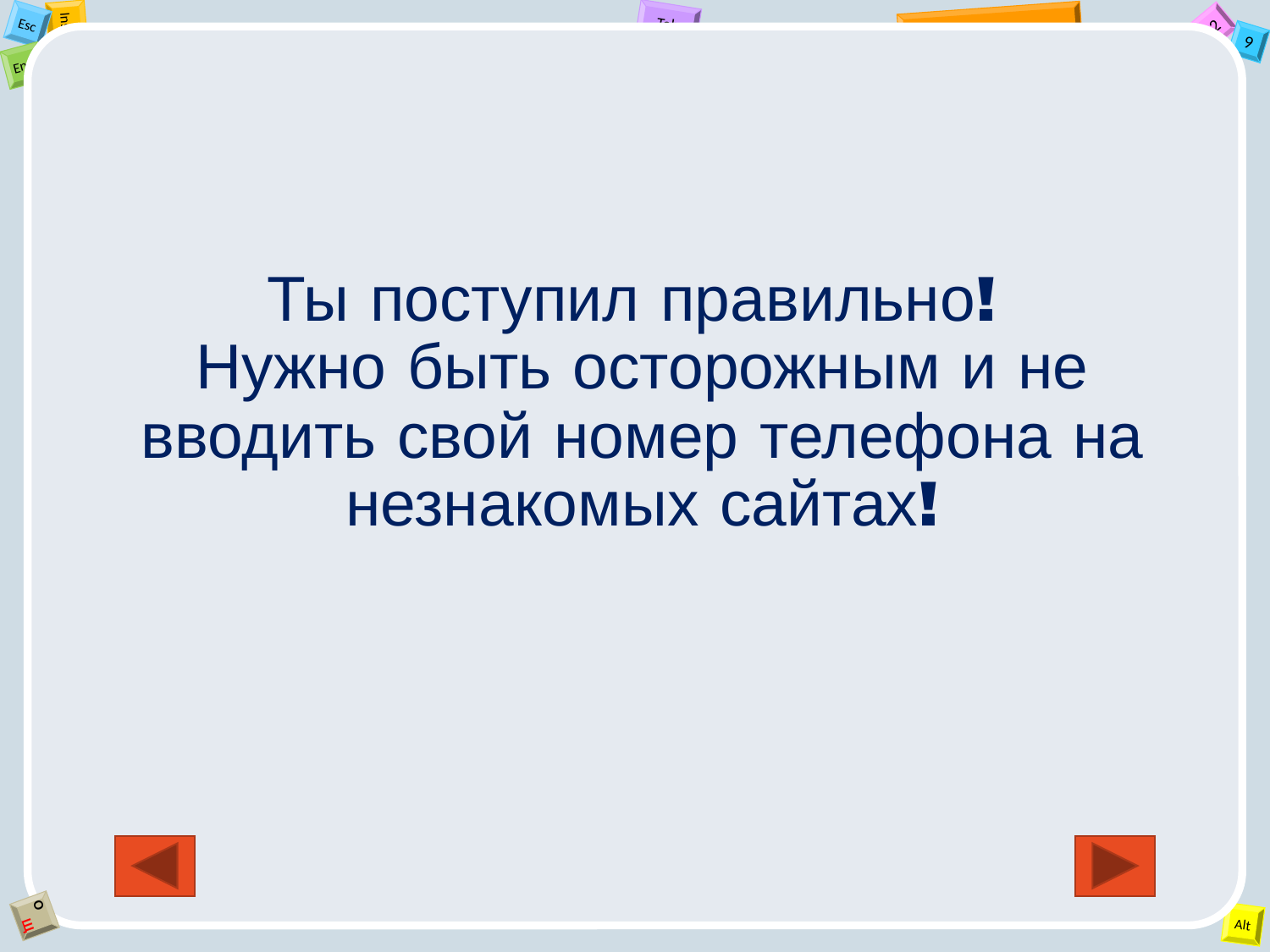

# Ты поступил правильно! Нужно быть осторожным и не вводить свой номер телефона на незнакомых сайтах!